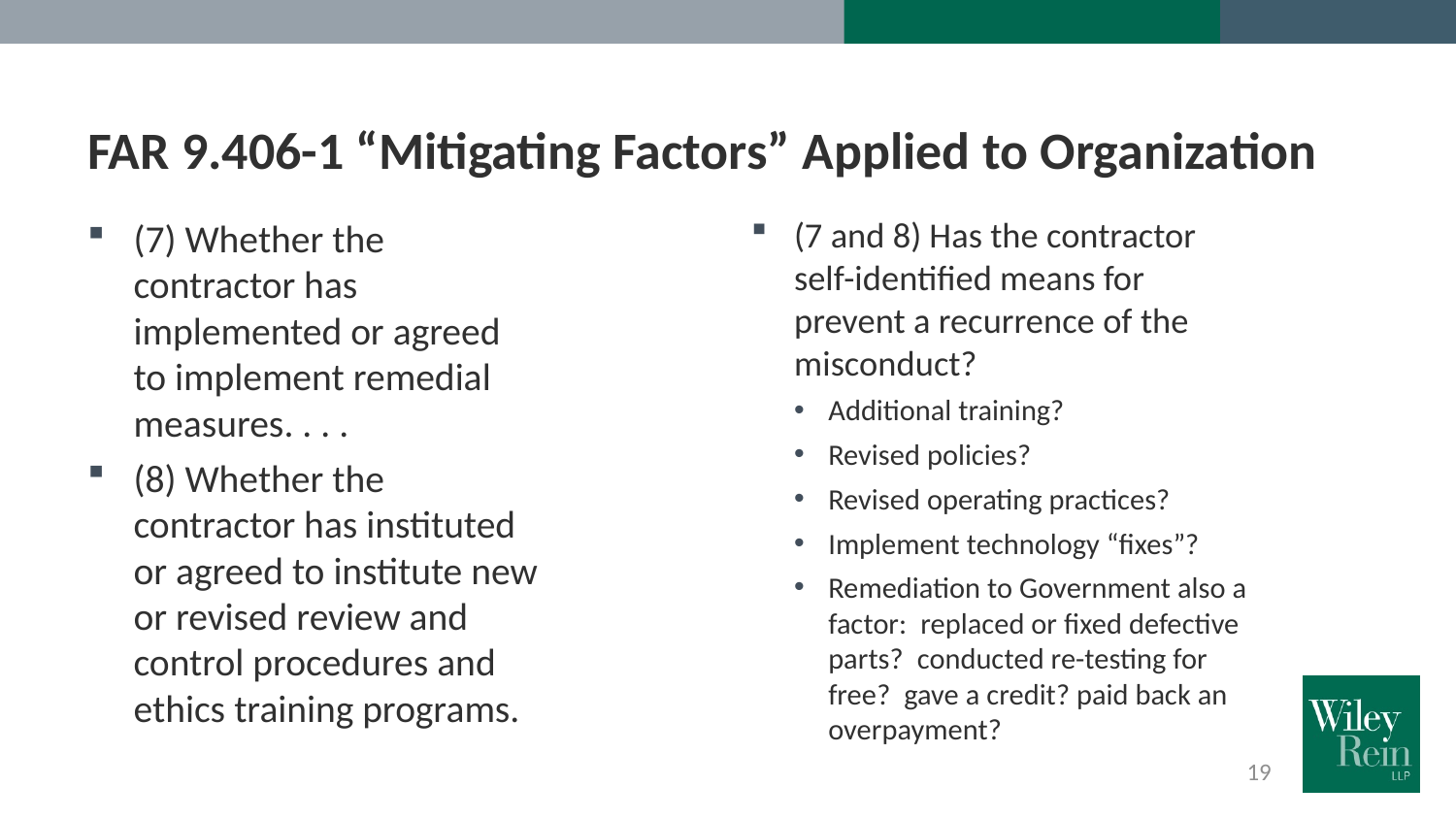

# FAR 9.406-1 “Mitigating Factors” Applied to Organization
(7 and 8) Has the contractor self-identified means for prevent a recurrence of the misconduct?
Additional training?
Revised policies?
Revised operating practices?
Implement technology “fixes”?
Remediation to Government also a factor:  replaced or fixed defective parts?  conducted re-testing for free?  gave a credit? paid back an overpayment?
(7) Whether the contractor has implemented or agreed to implement remedial measures. . . .
(8) Whether the contractor has instituted or agreed to institute new or revised review and control procedures and ethics training programs.
19